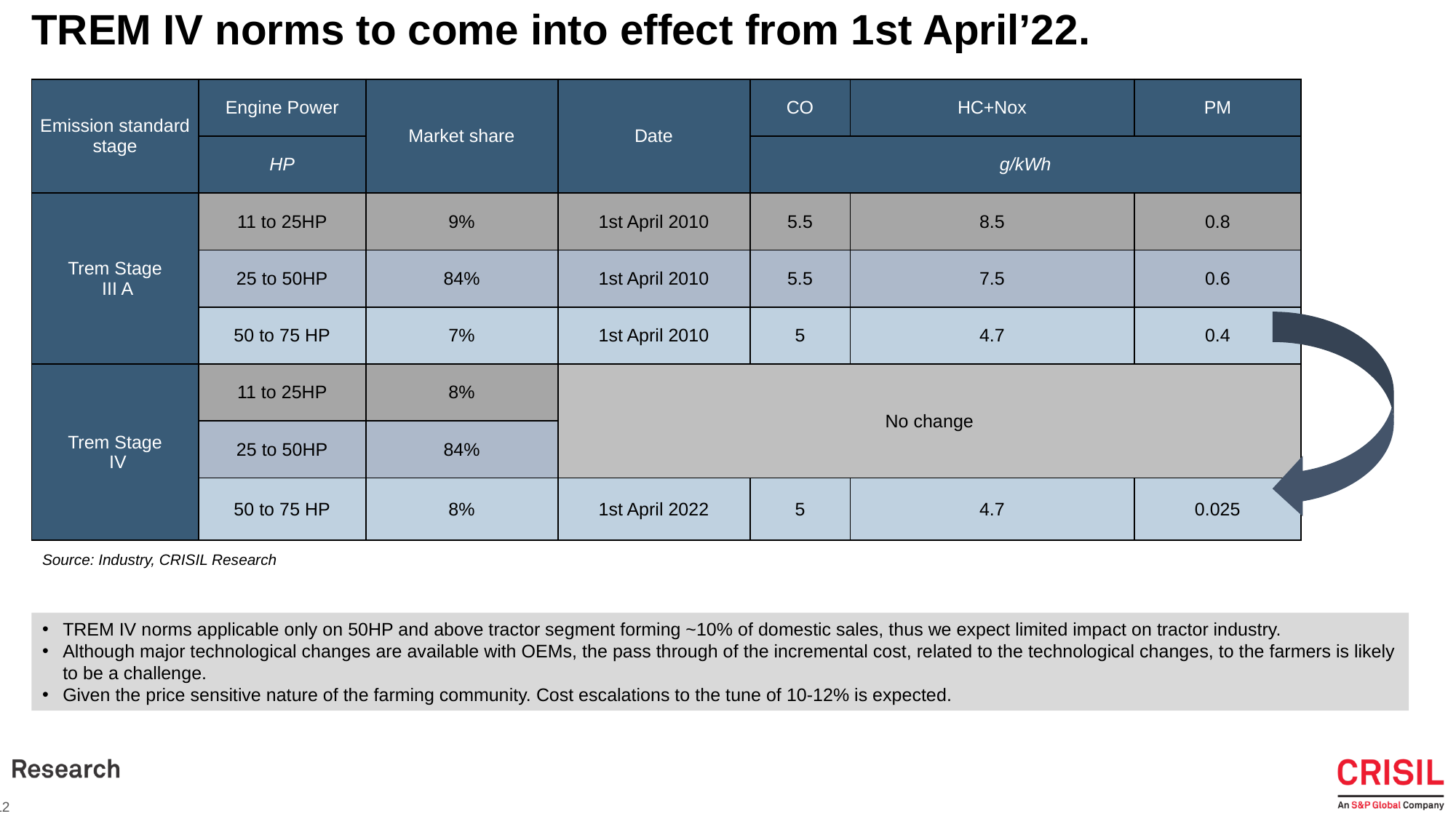

# TREM IV norms to come into effect from 1st April’22.
| Emission standard stage | Engine Power | Market share | Date | CO | HC+Nox | PM |
| --- | --- | --- | --- | --- | --- | --- |
|  | HP |  |  | g/kWh |  |  |
| Trem Stage III A | 11 to 25HP | 9% | 1st April 2010 | 5.5 | 8.5 | 0.8 |
|  | 25 to 50HP | 84% | 1st April 2010 | 5.5 | 7.5 | 0.6 |
|  | 50 to 75 HP | 7% | 1st April 2010 | 5 | 4.7 | 0.4 |
| Trem Stage IV | 11 to 25HP | 8% | No change |  |  |  |
|  | 25 to 50HP | 84% |  |  |  |  |
|  | 50 to 75 HP | 8% | 1st April 2022 | 5 | 4.7 | 0.025 |

Source: Industry, CRISIL Research
TREM IV norms applicable only on 50HP and above tractor segment forming ~10% of domestic sales, thus we expect limited impact on tractor industry.
Although major technological changes are available with OEMs, the pass through of the incremental cost, related to the technological changes, to the farmers is likely to be a challenge.
Given the price sensitive nature of the farming community. Cost escalations to the tune of 10-12% is expected.